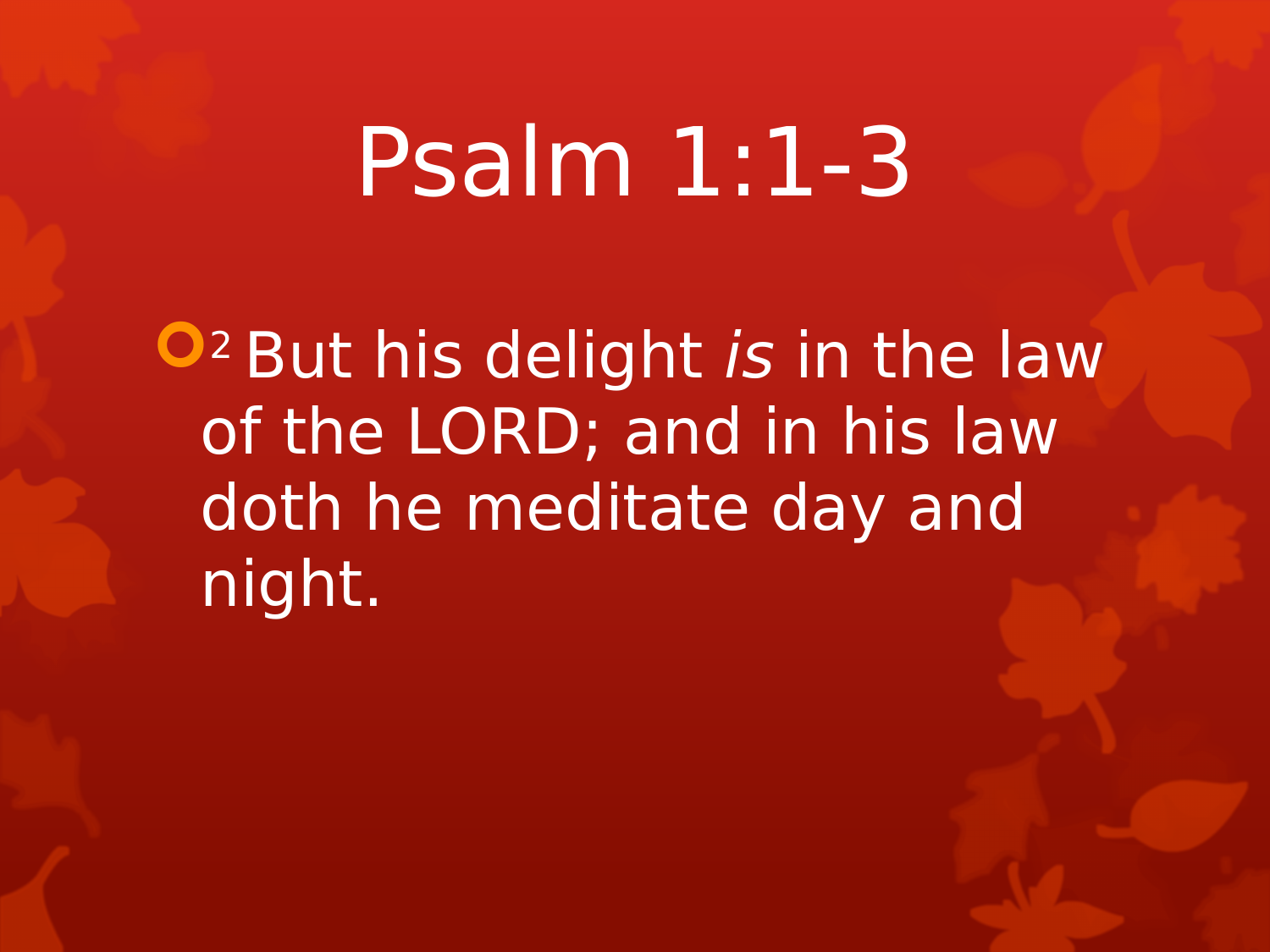

# Psalm 1:1-3
2 But his delight is in the law of the LORD; and in his law doth he meditate day and night.